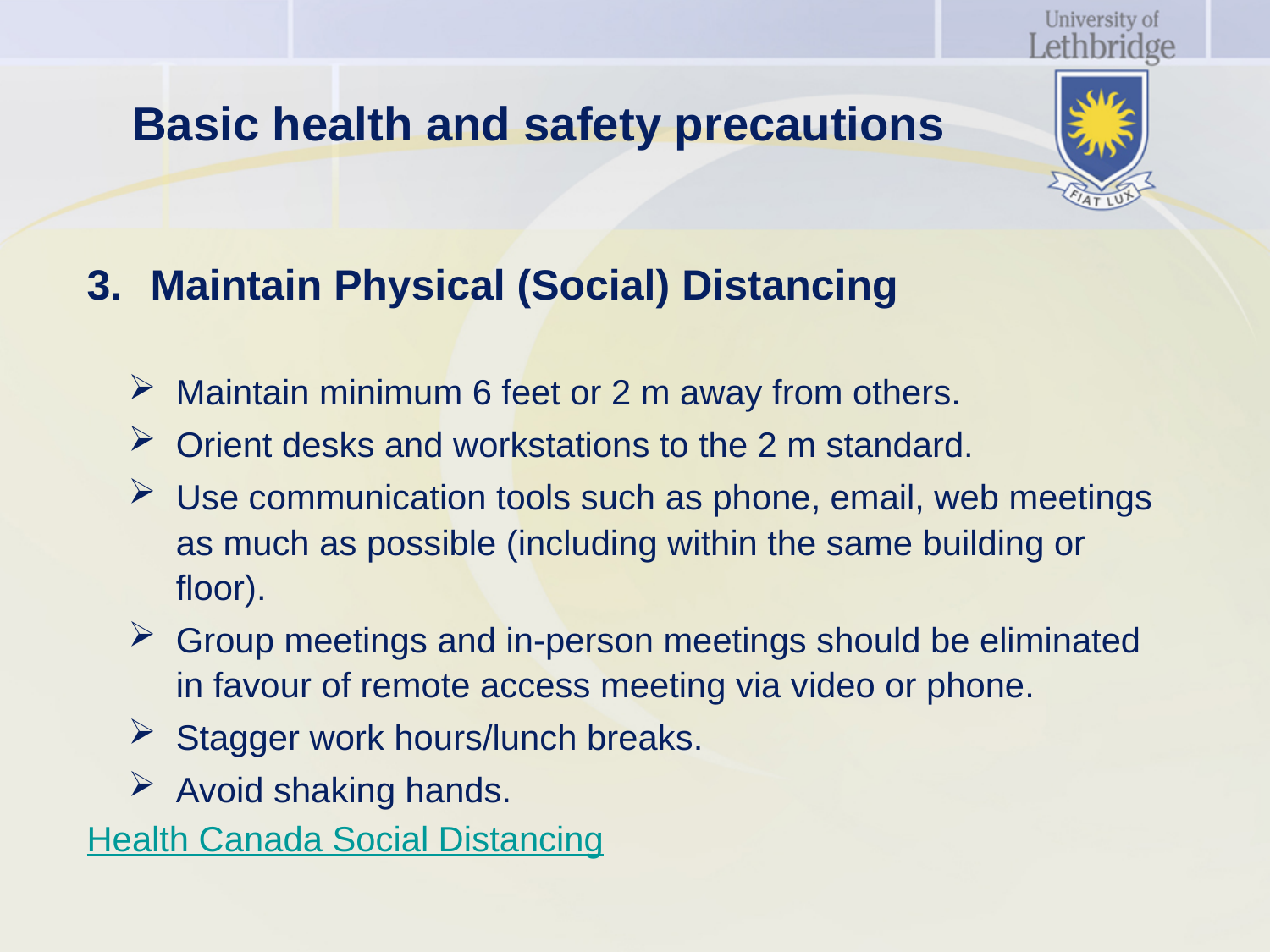

# Basic health and safety precautions

Maintain Physical (Social) Distancing

Maintain minimum 6 feet or 2 m away from others.
Orient desks and workstations to the 2 m standard.
Use communication tools such as phone, email, web meetings as much as possible (including within the same building or floor).
Group meetings and in-person meetings should be eliminated in favour of remote access meeting via video or phone.
Stagger work hours/lunch breaks.
Avoid shaking hands.
Health Canada Social Distancing